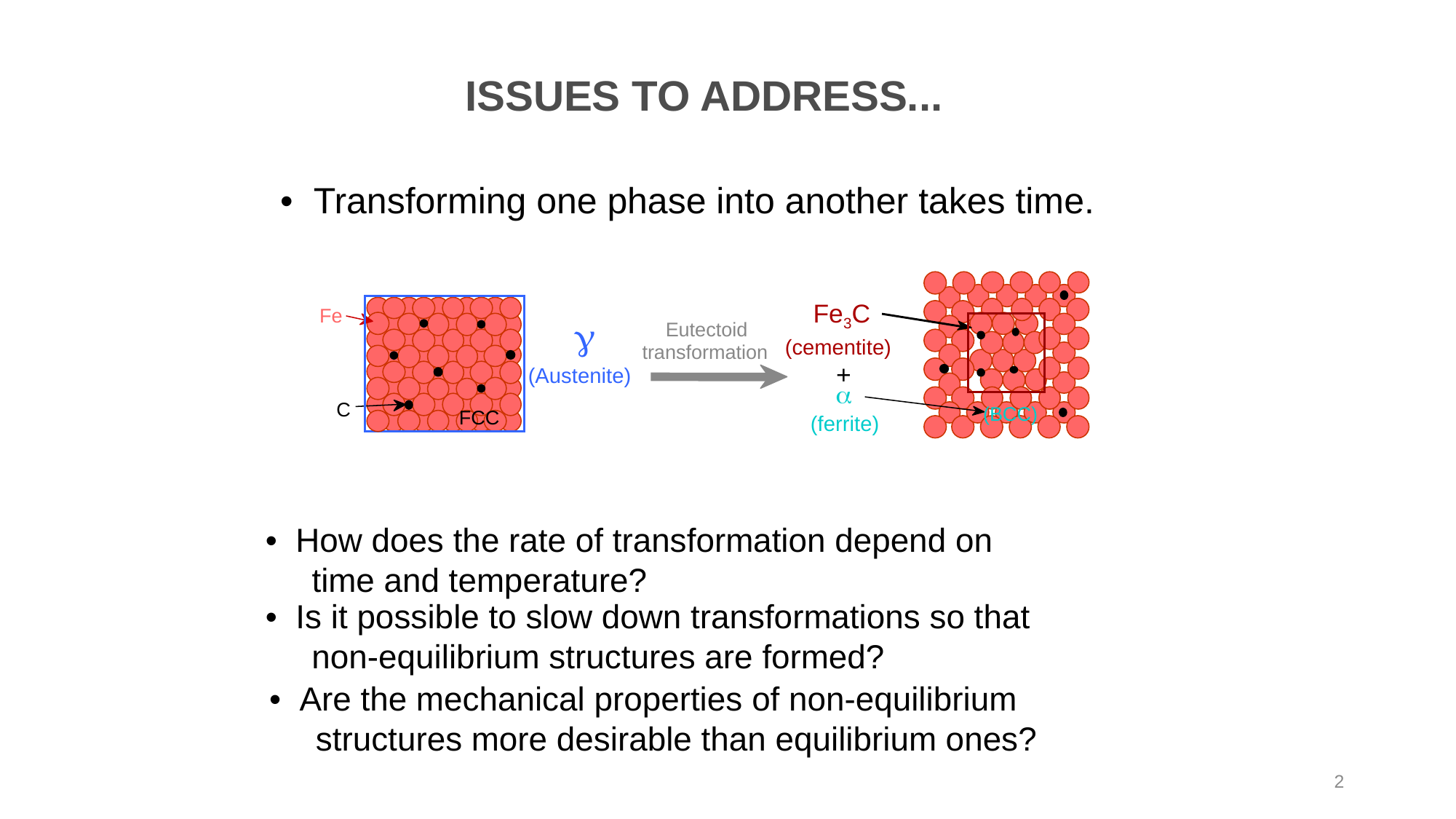

ISSUES TO ADDRESS...
•  Transforming one phase into another takes time.

Fe3C

Fe
γ

Eutectoid

(cementite)
transformation

+

(Austenite)

α

C

(BCC)

FCC

(ferrite)

•  How does the rate of transformation depend on
     time and temperature?
•  Is it possible to slow down transformations so that
     non-equilibrium structures are formed?
•  Are the mechanical properties of non-equilibrium
     structures more desirable than equilibrium ones?
2